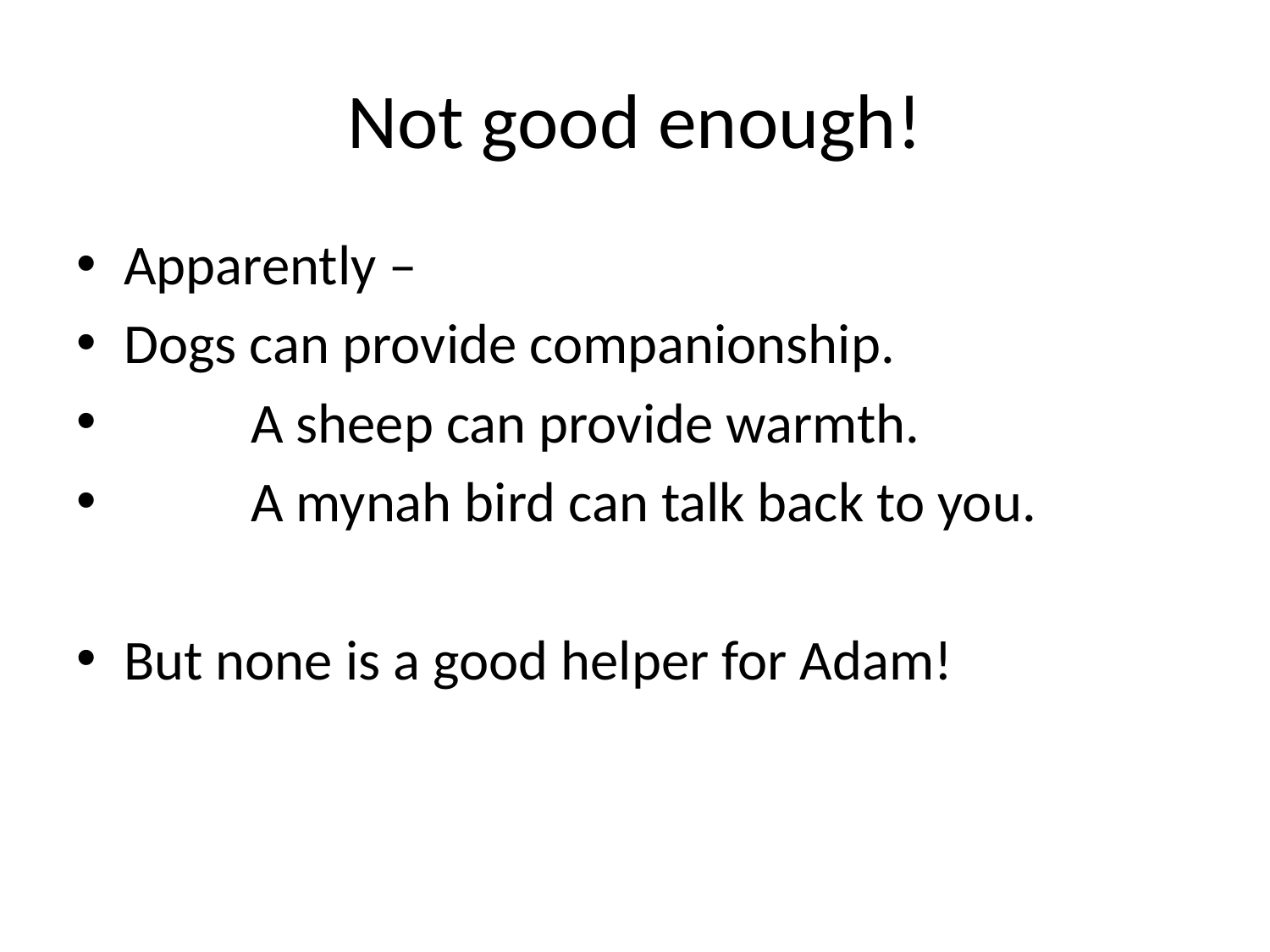

# Not good enough!
Apparently –
Dogs can provide companionship.
	A sheep can provide warmth.
	A mynah bird can talk back to you.

But none is a good helper for Adam!